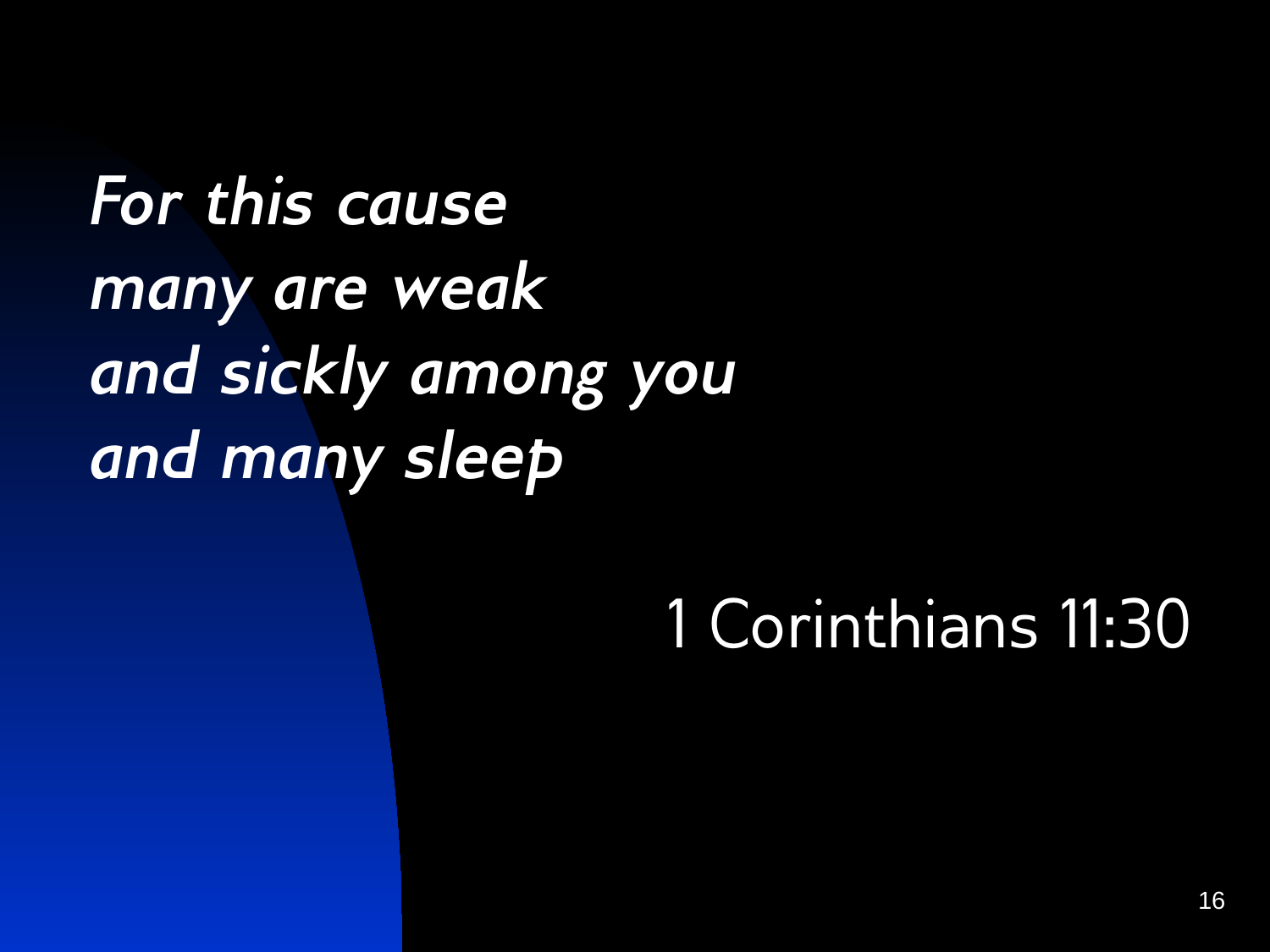

For this cause
many are weak
and sickly among you
and many sleep

1 Corinthians 11:30

16